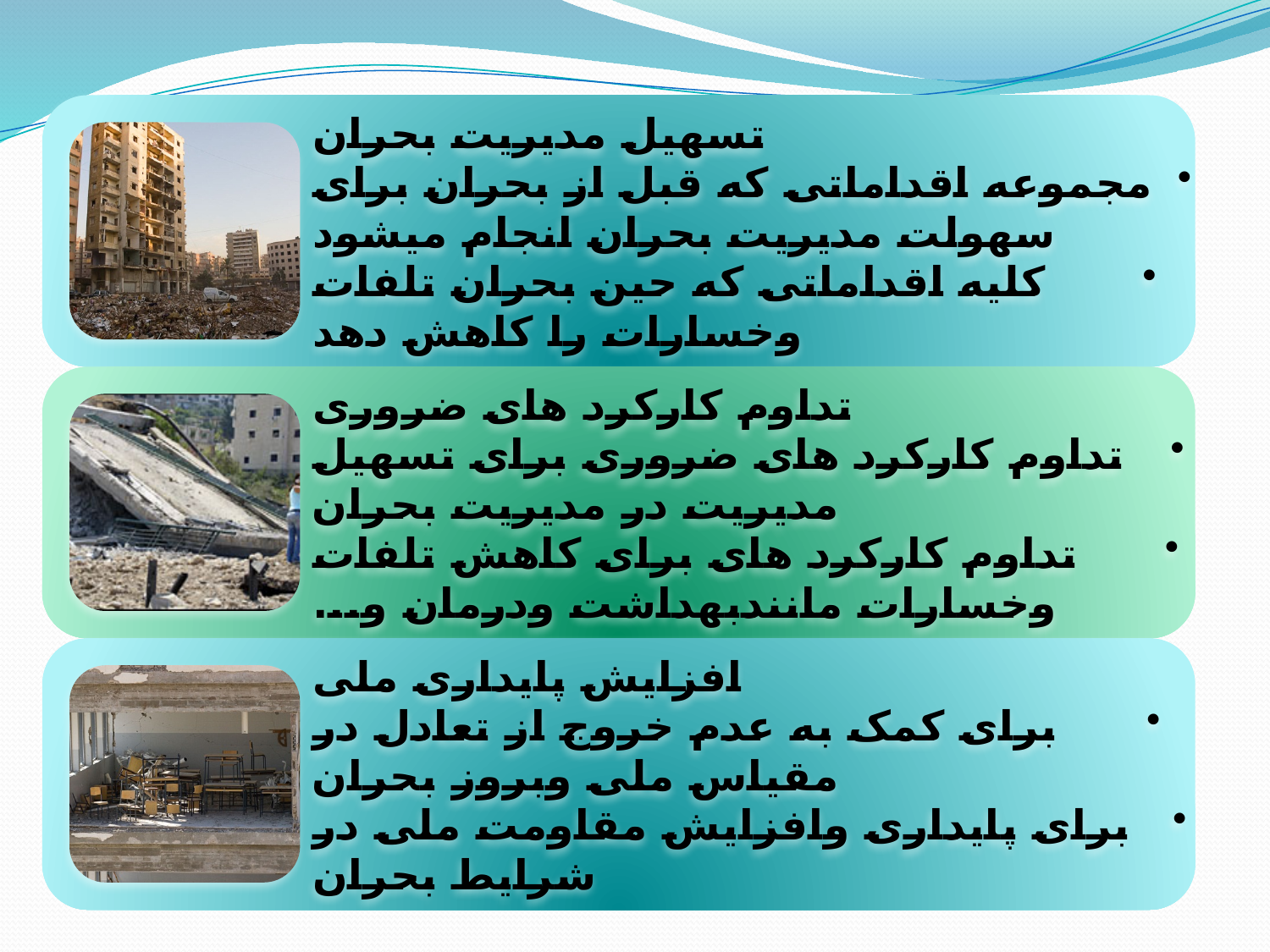

تسهیل مدیریت بحران
مجموعه اقداماتی که قبل از بحران برای سهولت مدیریت بحران انجام میشود
کلیه اقداماتی که حین بحران تلفات وخسارات را کاهش دهد
تداوم کارکرد های ضروری
تداوم کارکرد های ضروری برای تسهیل مدیریت در مدیریت بحران
  تداوم کارکرد های برای کاهش تلفات وخسارات مانندبهداشت ودرمان و...
افزایش پایداری ملی
برای کمک به عدم خروج از تعادل در مقیاس ملی وبروز بحران
برای پایداری وافزایش مقاومت ملی در شرایط بحران